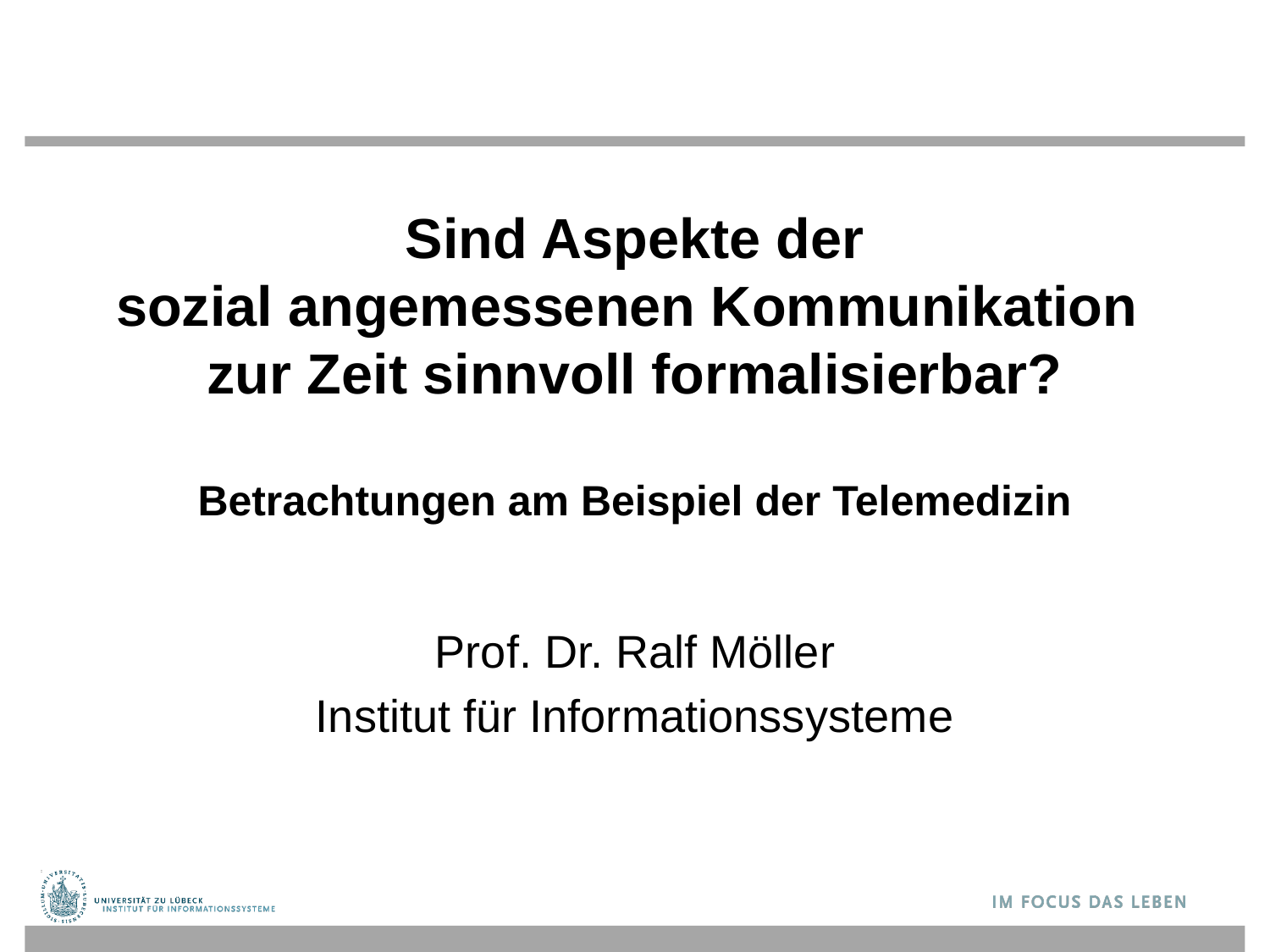

# Sind Aspekte der sozial angemessenen Kommunikation zur Zeit sinnvoll formalisierbar? Betrachtungen am Beispiel der Telemedizin
Prof. Dr. Ralf Möller
Institut für Informationssysteme